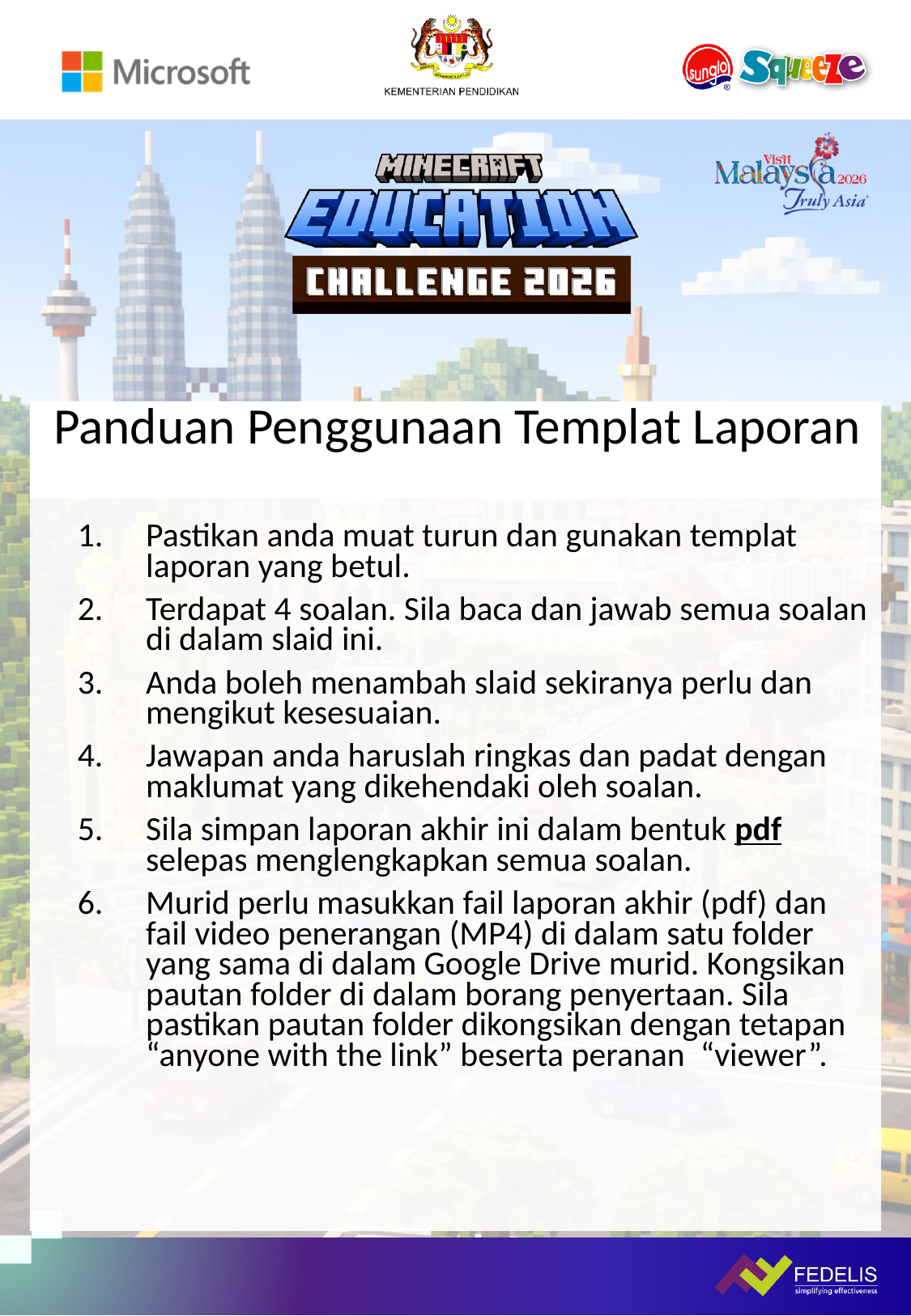

# Panduan Penggunaan Templat Laporan
Pastikan anda muat turun dan gunakan templat laporan yang betul.
Terdapat 4 soalan. Sila baca dan jawab semua soalan di dalam slaid ini.
Anda boleh menambah slaid sekiranya perlu dan mengikut kesesuaian.
Jawapan anda haruslah ringkas dan padat dengan maklumat yang dikehendaki oleh soalan.
Sila simpan laporan akhir ini dalam bentuk pdf selepas menglengkapkan semua soalan.
Murid perlu masukkan fail laporan akhir (pdf) dan fail video penerangan (MP4) di dalam satu folder yang sama di dalam Google Drive murid. Kongsikan pautan folder di dalam borang penyertaan. Sila pastikan pautan folder dikongsikan dengan tetapan “anyone with the link” beserta peranan  “viewer”.